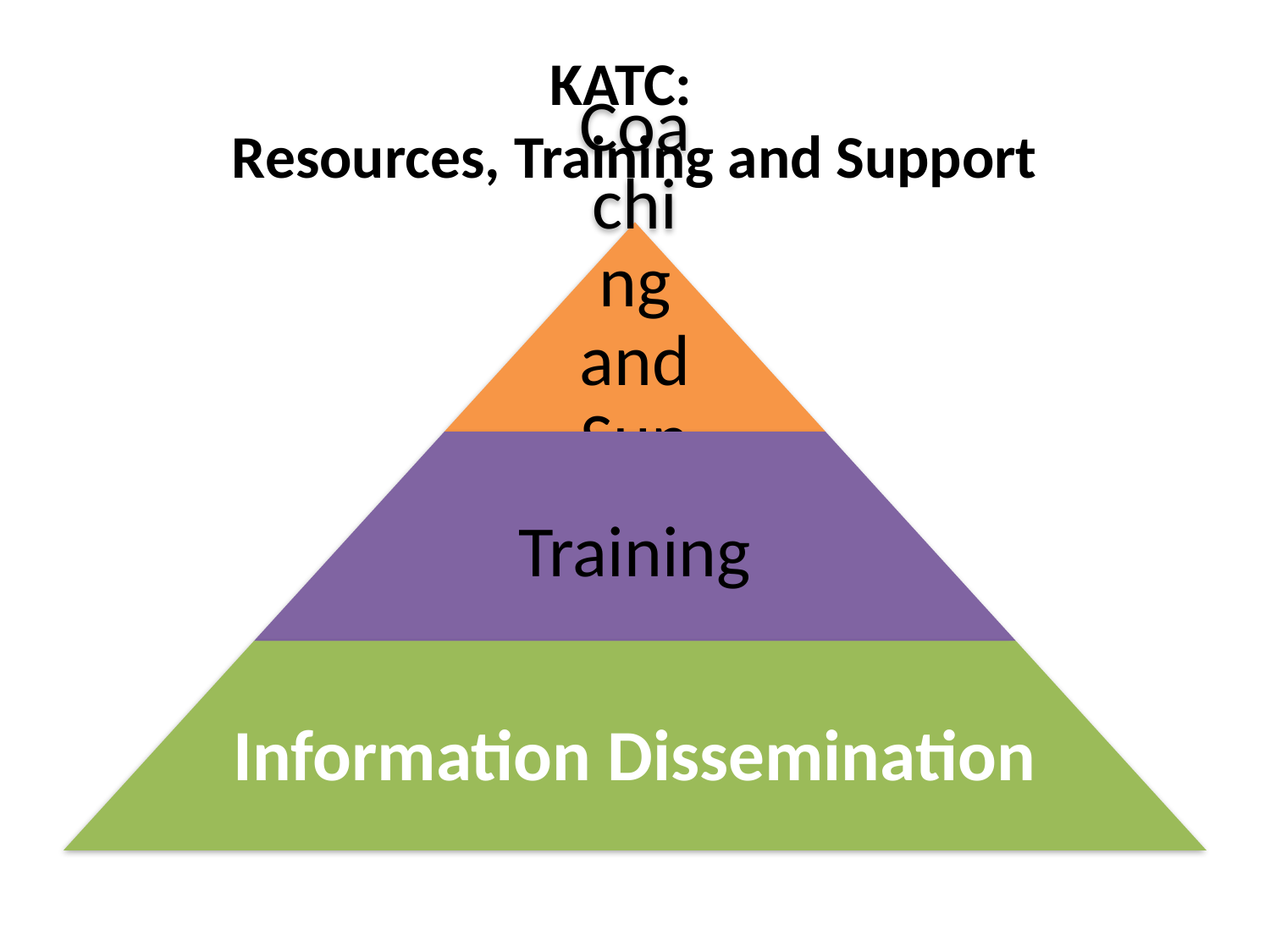

# KATC: Resources, Training and Support
Coaching and Support
Training
Information Dissemination